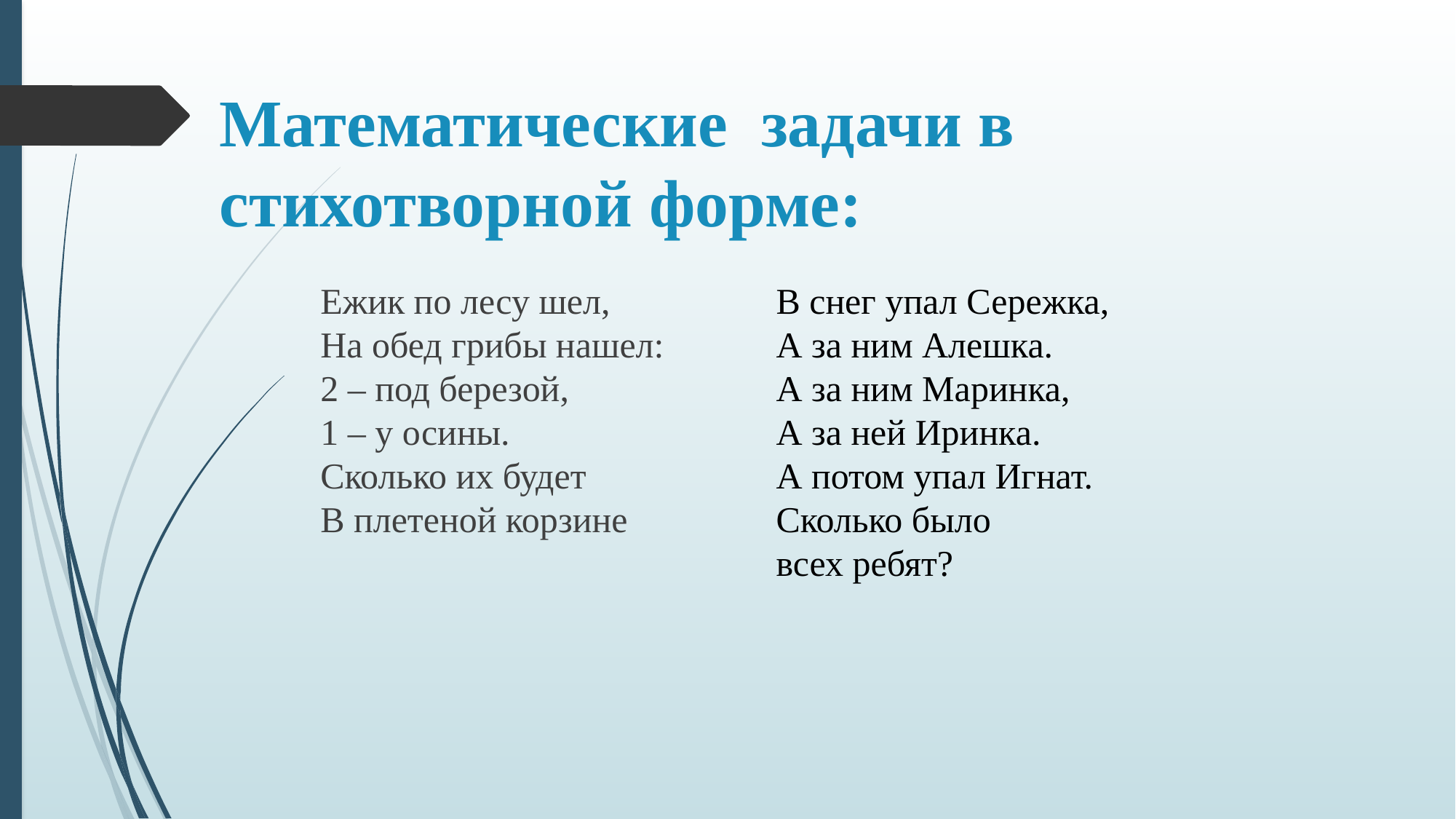

# Математические  задачи в стихотворной форме:
Ежик по лесу шел,
На обед грибы нашел:
2 – под березой,
1 – у осины.
Сколько их будет
В плетеной корзине

В снег упал Сережка,
А за ним Алешка.
А за ним Маринка,
А за ней Иринка.
А потом упал Игнат.
Сколько было всех ребят?